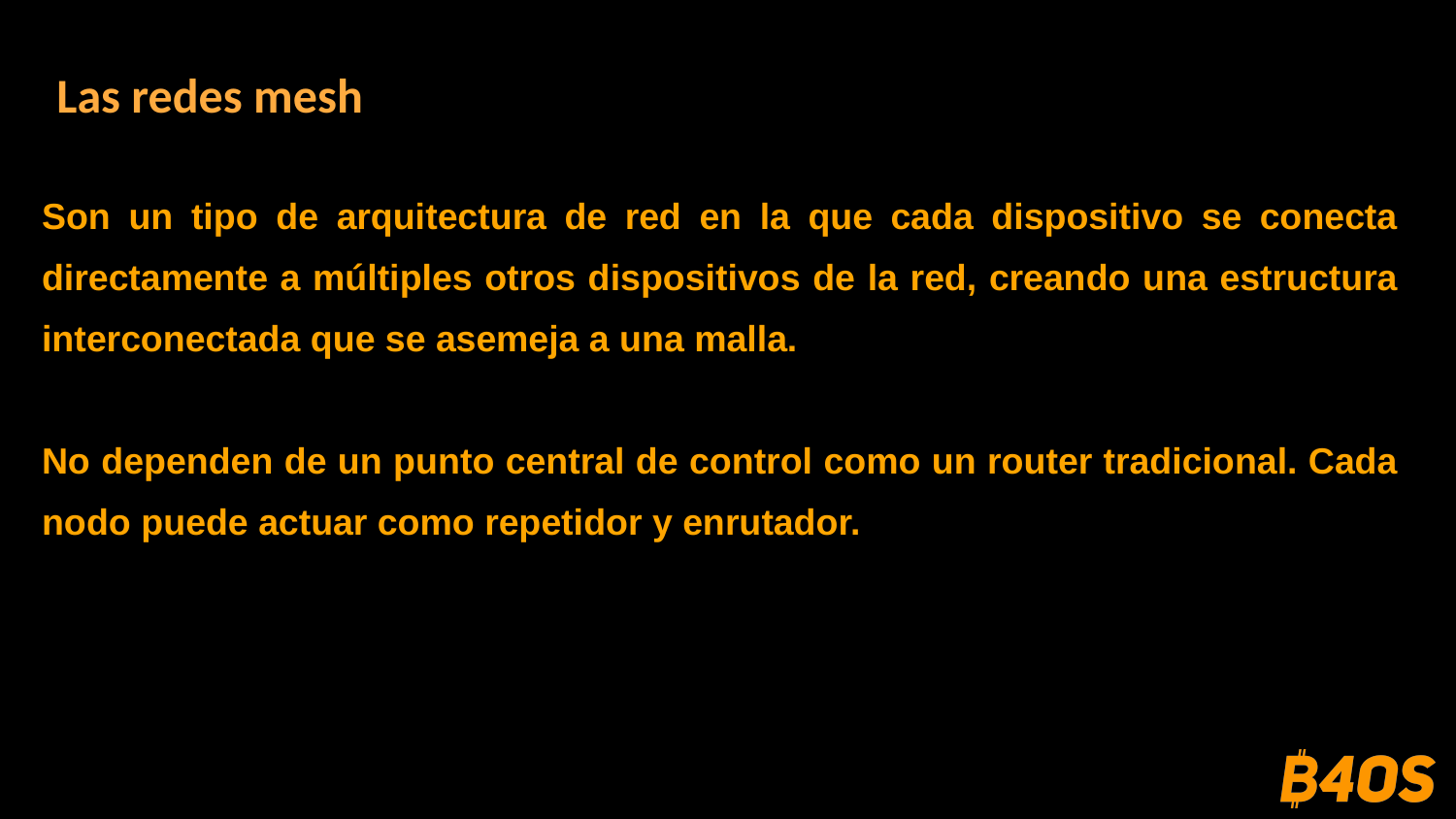

# Las redes mesh
Son un tipo de arquitectura de red en la que cada dispositivo se conecta directamente a múltiples otros dispositivos de la red, creando una estructura interconectada que se asemeja a una malla.

No dependen de un punto central de control como un router tradicional. Cada nodo puede actuar como repetidor y enrutador.